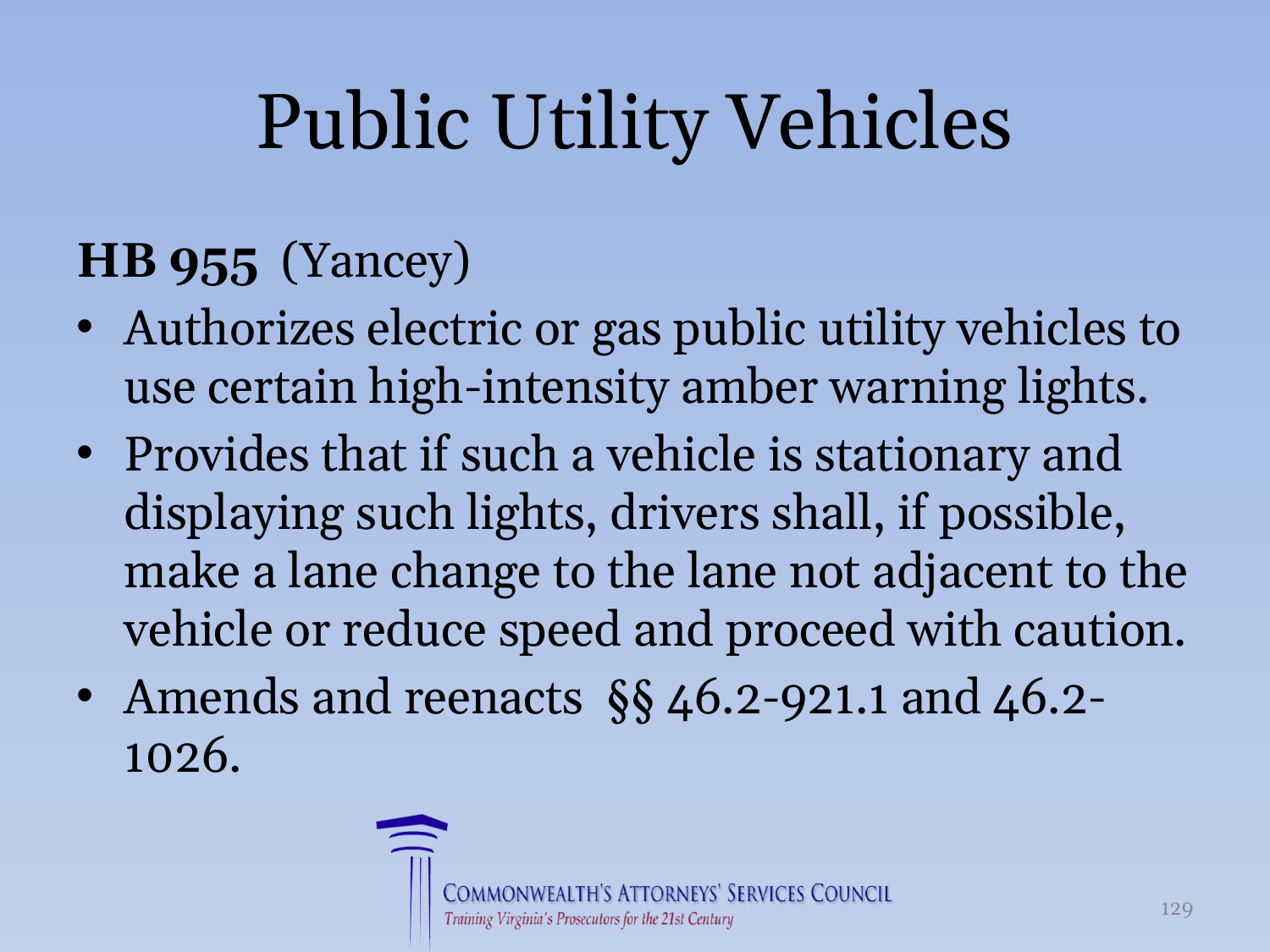

# Public Utility Vehicles
HB 955  (Yancey)
Authorizes electric or gas public utility vehicles to use certain high-intensity amber warning lights.
Provides that if such a vehicle is stationary and displaying such lights, drivers shall, if possible, make a lane change to the lane not adjacent to the vehicle or reduce speed and proceed with caution.
Amends and reenacts  §§ 46.2-921.1 and 46.2-1026.
129